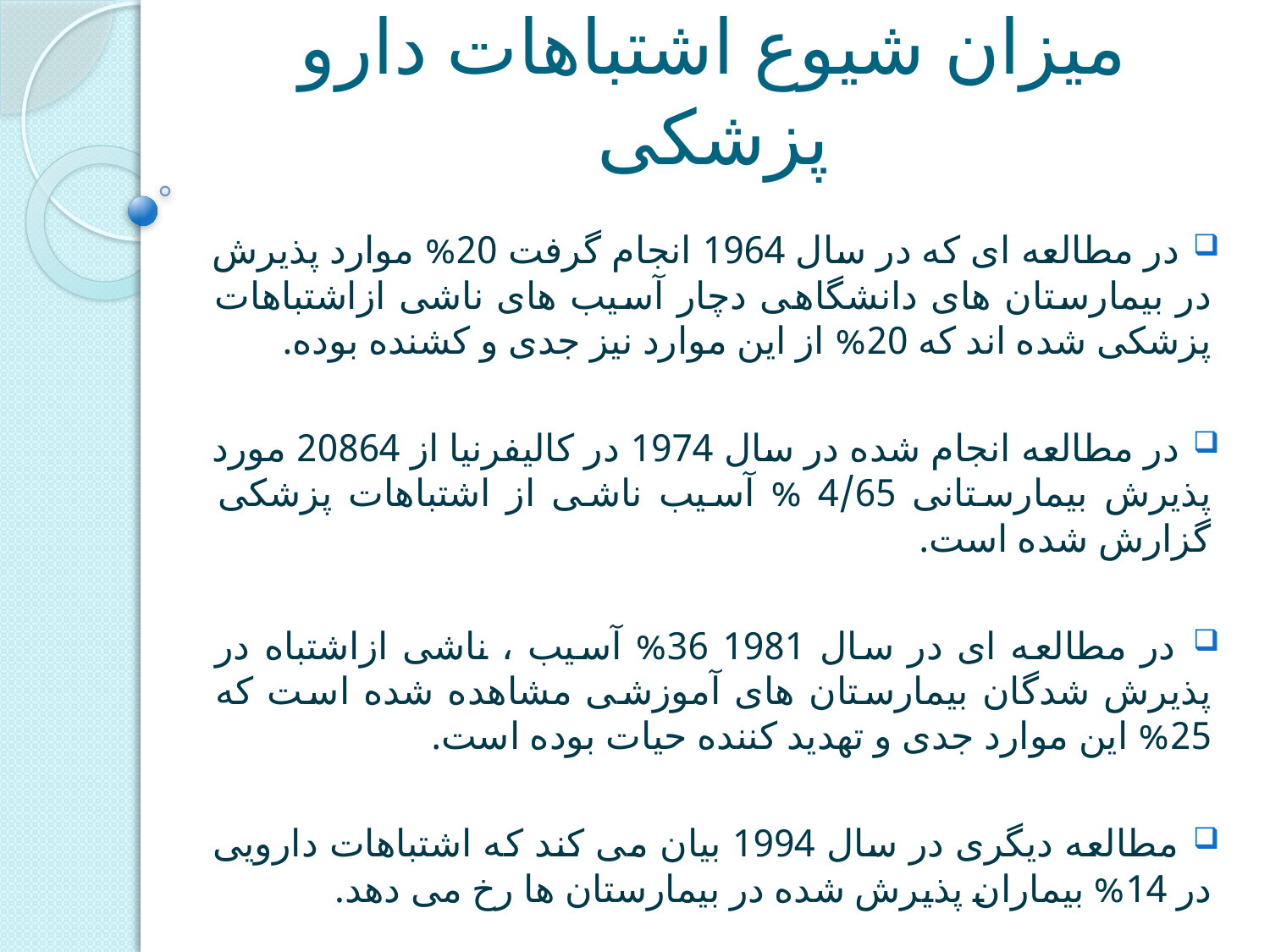

# میزان شیوع اشتباهات دارو پزشکی
 در مطالعه ای که در سال 1964 انجام گرفت 20% موارد پذیرش در بیمارستان های دانشگاهی دچار آسیب های ناشی ازاشتباهات پزشکی شده اند که 20% از این موارد نیز جدی و کشنده بوده.

 در مطالعه انجام شده در سال 1974 در کالیفرنیا از 20864 مورد پذیرش بیمارستانی 4/65 % آسیب ناشی از اشتباهات پزشکی گزارش شده است.

 در مطالعه ای در سال 1981 36% آسیب ، ناشی ازاشتباه در پذیرش شدگان بیمارستان های آموزشی مشاهده شده است که 25% این موارد جدی و تهدید کننده حیات بوده است.

 مطالعه دیگری در سال 1994 بیان می کند که اشتباهات دارویی در 14% بیماران پذیرش شده در بیمارستان ها رخ می دهد.